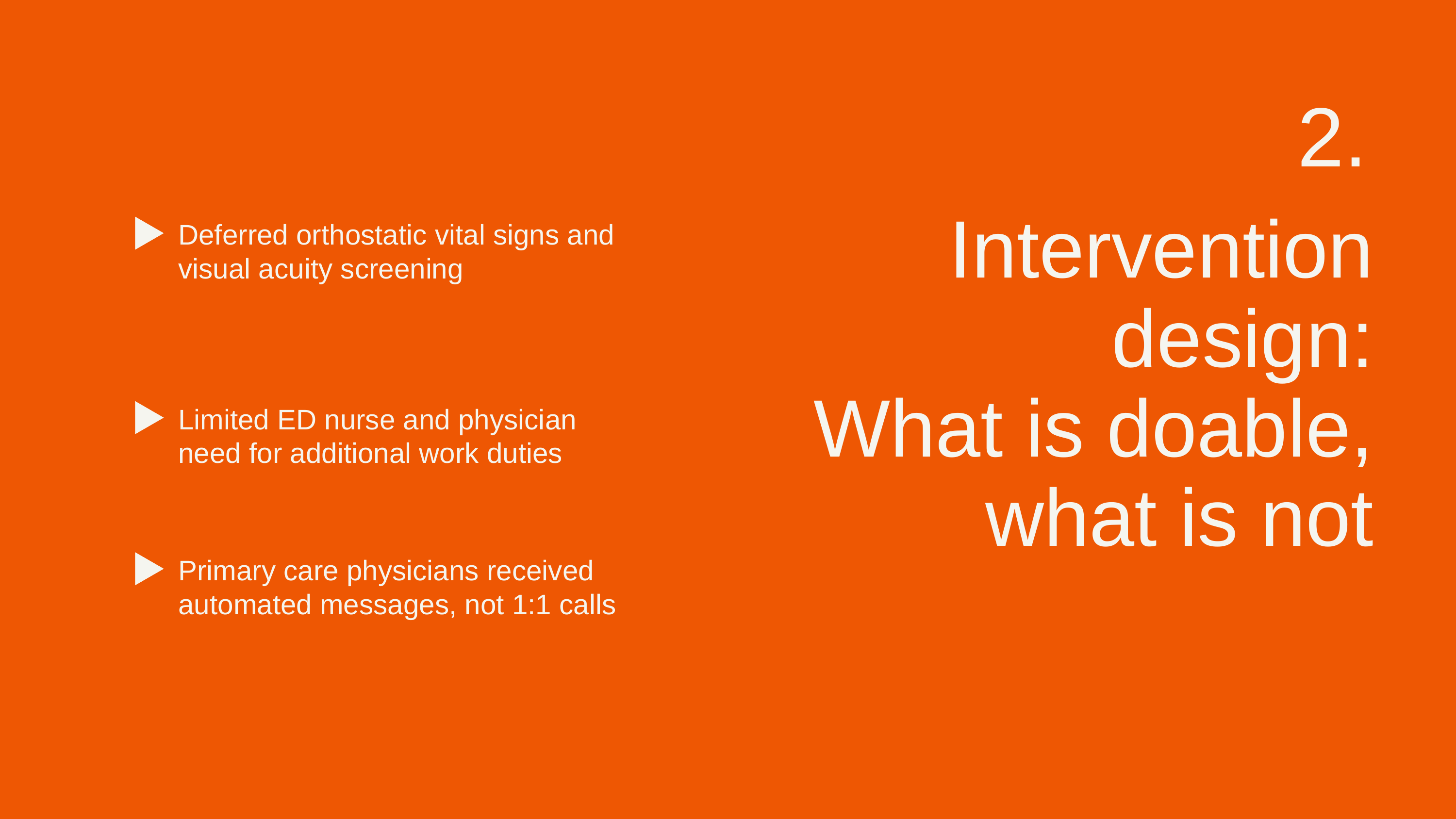

2.
Intervention design:
What is doable, what is not
Deferred orthostatic vital signs and visual acuity screening

Limited ED nurse and physician need for additional work duties

Primary care physicians received automated messages, not 1:1 calls